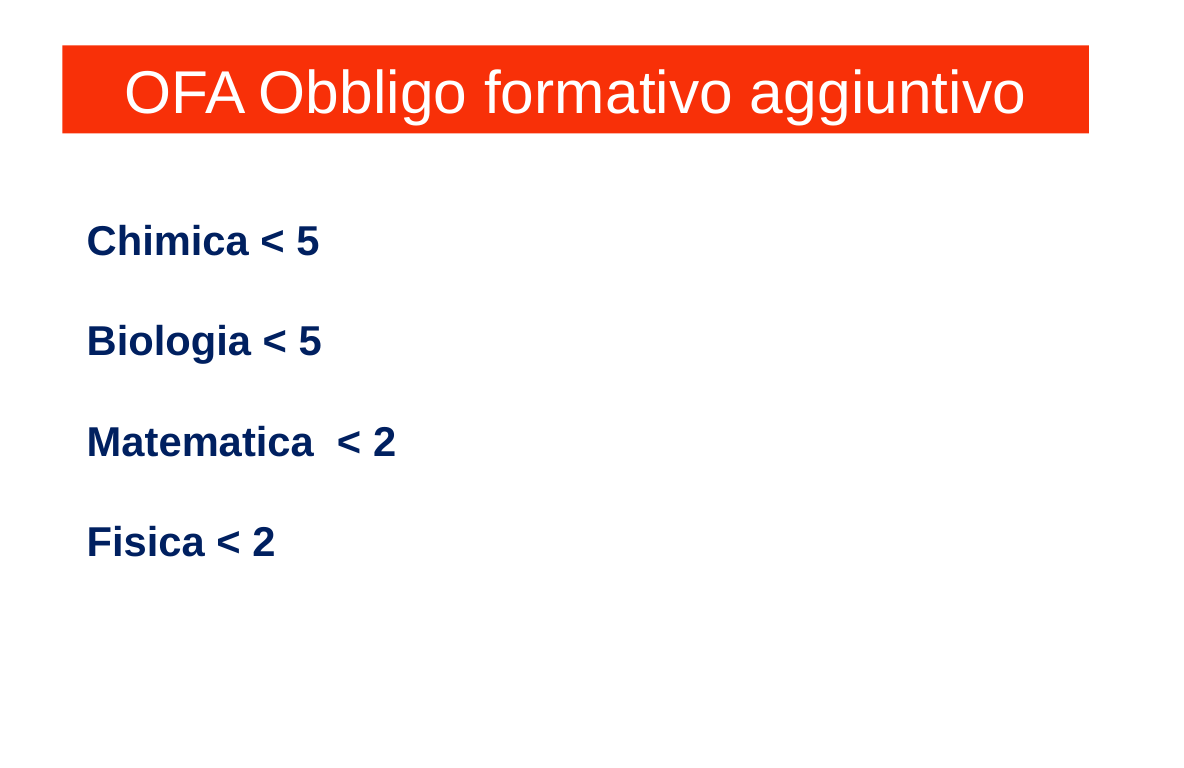

OFA Obbligo formativo aggiuntivo
Chimica < 5

Biologia < 5

Matematica  < 2

Fisica < 2